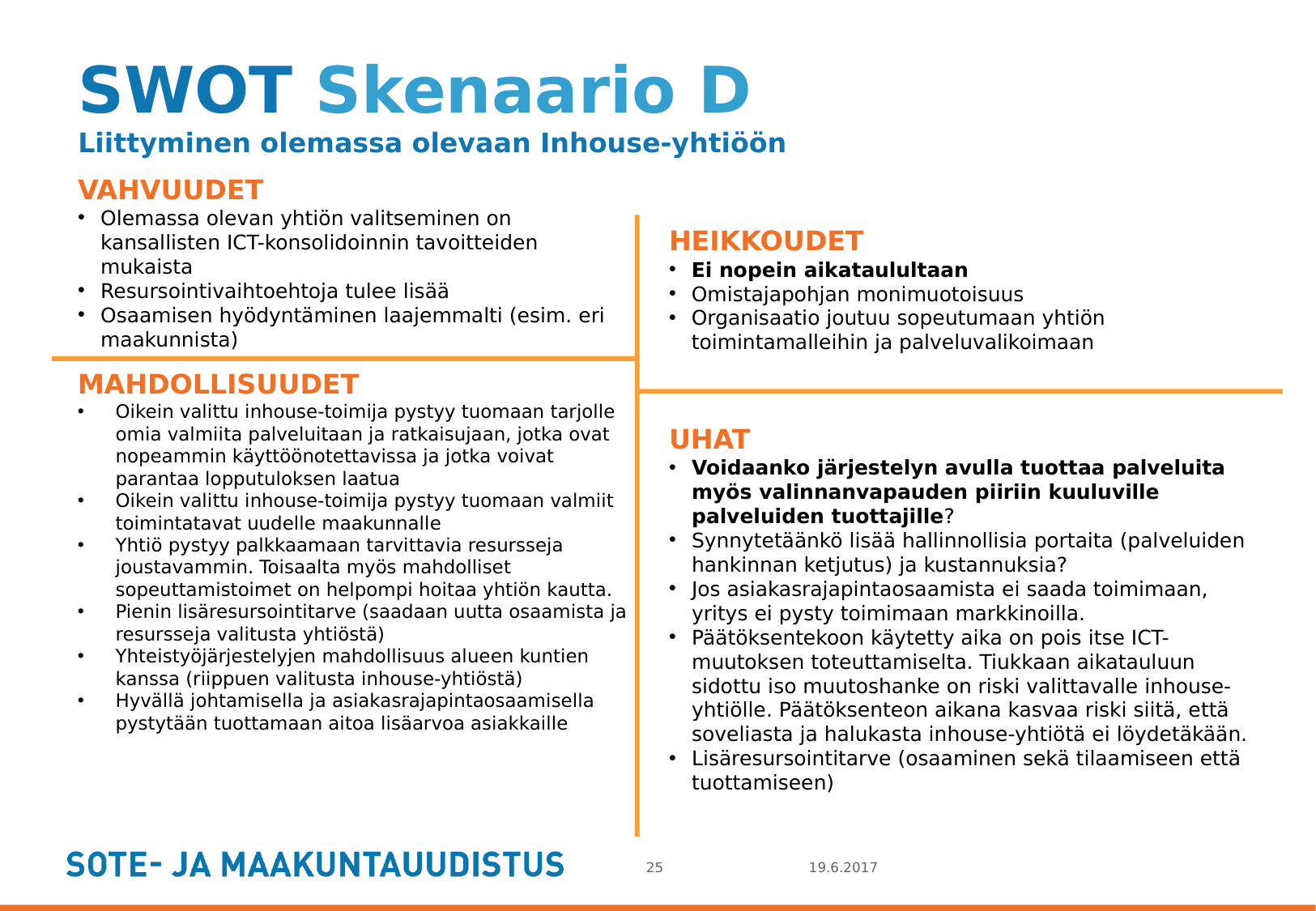

# SWOT Skenaario D Liittyminen olemassa olevaan Inhouse-yhtiöön
VAHVUUDET
Olemassa olevan yhtiön valitseminen on kansallisten ICT-konsolidoinnin tavoitteiden mukaista
Resursointivaihtoehtoja tulee lisää
Osaamisen hyödyntäminen laajemmalti (esim. eri maakunnista)

HEIKKOUDET
Ei nopein aikataulultaan
Omistajapohjan monimuotoisuus
Organisaatio joutuu sopeutumaan yhtiön toimintamalleihin ja palveluvalikoimaan

MAHDOLLISUUDET
Oikein valittu inhouse-toimija pystyy tuomaan tarjolle omia valmiita palveluitaan ja ratkaisujaan, jotka ovat nopeammin käyttöönotettavissa ja jotka voivat parantaa lopputuloksen laatua
Oikein valittu inhouse-toimija pystyy tuomaan valmiit toimintatavat uudelle maakunnalle
Yhtiö pystyy palkkaamaan tarvittavia resursseja joustavammin. Toisaalta myös mahdolliset sopeuttamistoimet on helpompi hoitaa yhtiön kautta.
Pienin lisäresursointitarve (saadaan uutta osaamista ja resursseja valitusta yhtiöstä)
Yhteistyöjärjestelyjen mahdollisuus alueen kuntien kanssa (riippuen valitusta inhouse-yhtiöstä)
Hyvällä johtamisella ja asiakasrajapintaosaamisella pystytään tuottamaan aitoa lisäarvoa asiakkaille

UHAT
Voidaanko järjestelyn avulla tuottaa palveluita myös valinnanvapauden piiriin kuuluville palveluiden tuottajille?
Synnytetäänkö lisää hallinnollisia portaita (palveluiden hankinnan ketjutus) ja kustannuksia?
Jos asiakasrajapintaosaamista ei saada toimimaan, yritys ei pysty toimimaan markkinoilla.
Päätöksentekoon käytetty aika on pois itse ICT-muutoksen toteuttamiselta. Tiukkaan aikatauluun sidottu iso muutoshanke on riski valittavalle inhouse-yhtiölle. Päätöksenteon aikana kasvaa riski siitä, että soveliasta ja halukasta inhouse-yhtiötä ei löydetäkään.
Lisäresursointitarve (osaaminen sekä tilaamiseen että tuottamiseen)